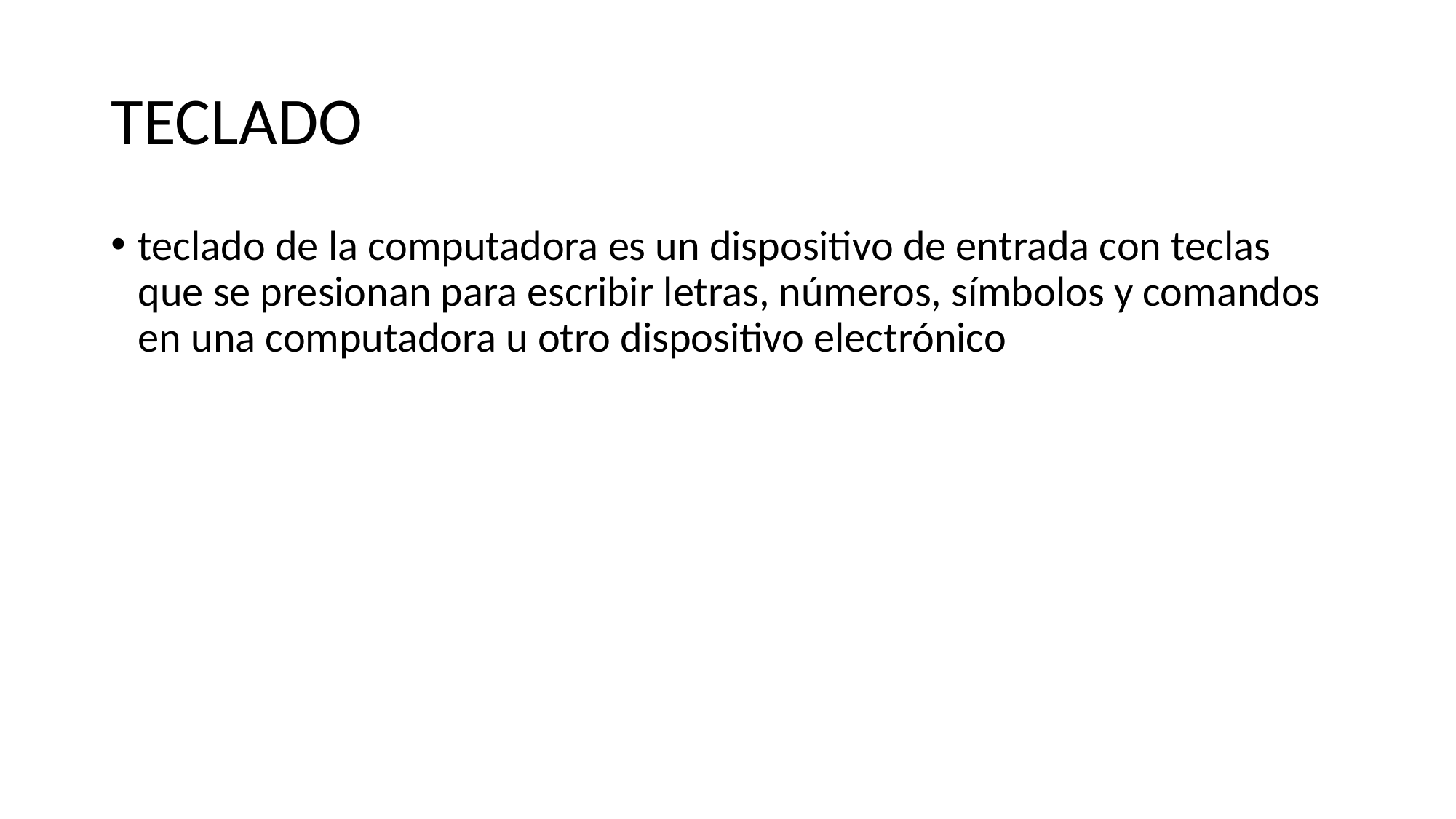

# TECLADO
teclado de la computadora es un dispositivo de entrada con teclas que se presionan para escribir letras, números, símbolos y comandos en una computadora u otro dispositivo electrónico